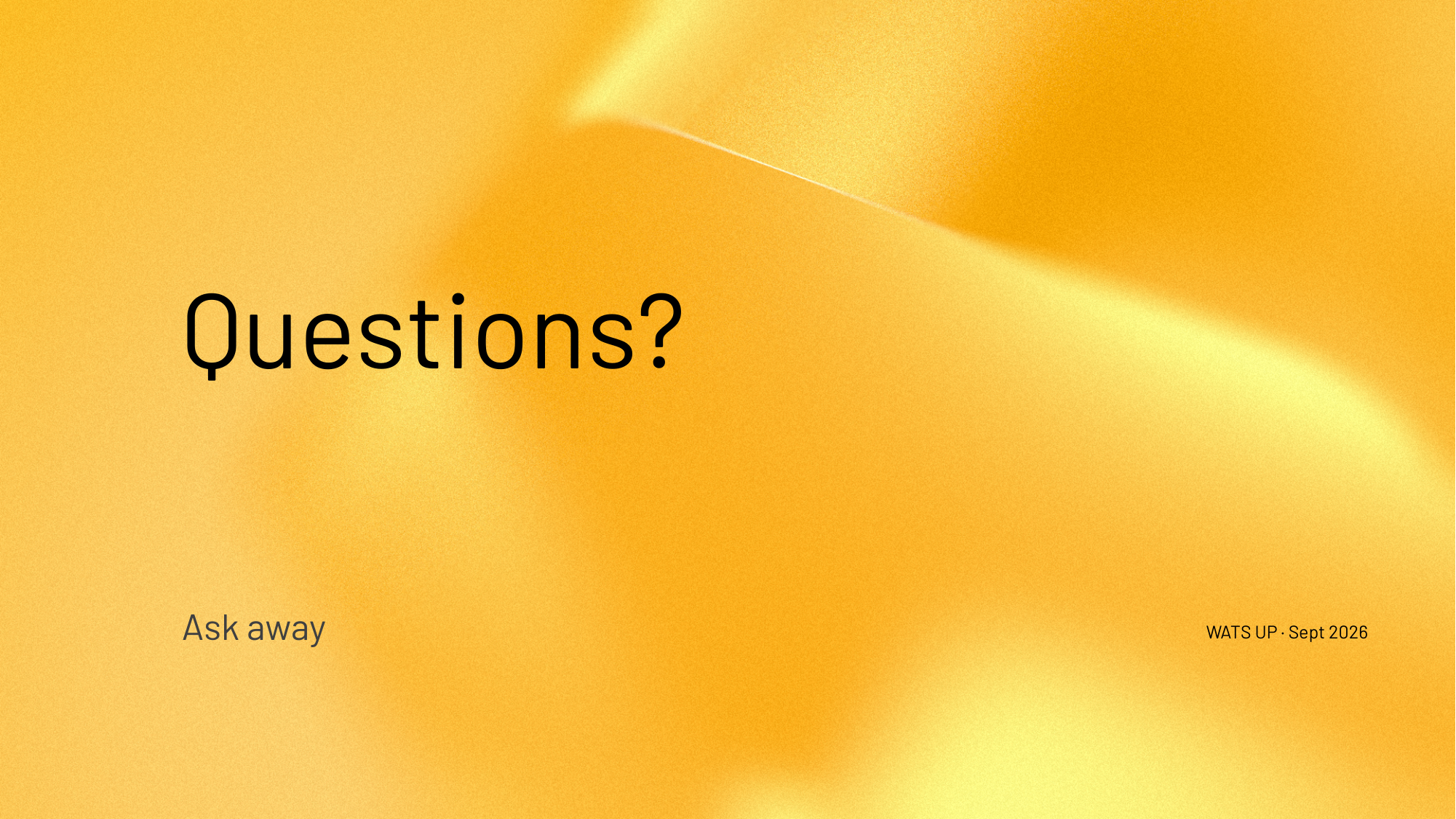

# Questions?
Ask away
WATS UP · Sept 2026